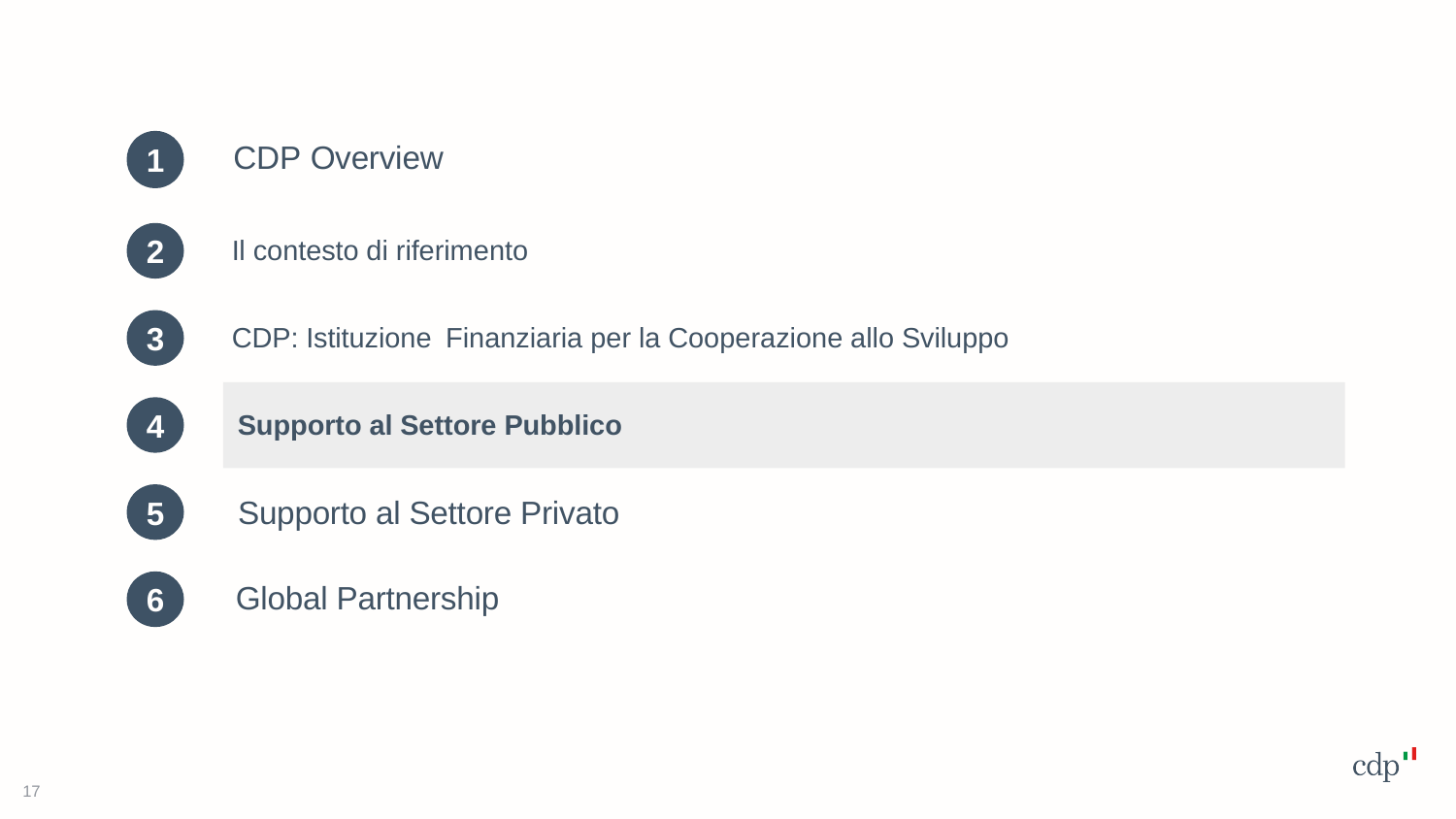

CDP Overview
1
2
Il contesto di riferimento
3
CDP: Istituzione Finanziaria per la Cooperazione allo Sviluppo

4
4	Supporto al Settore Pubblico
5
5	Supporto al Settore Privato
6
6	Global Partnership
17